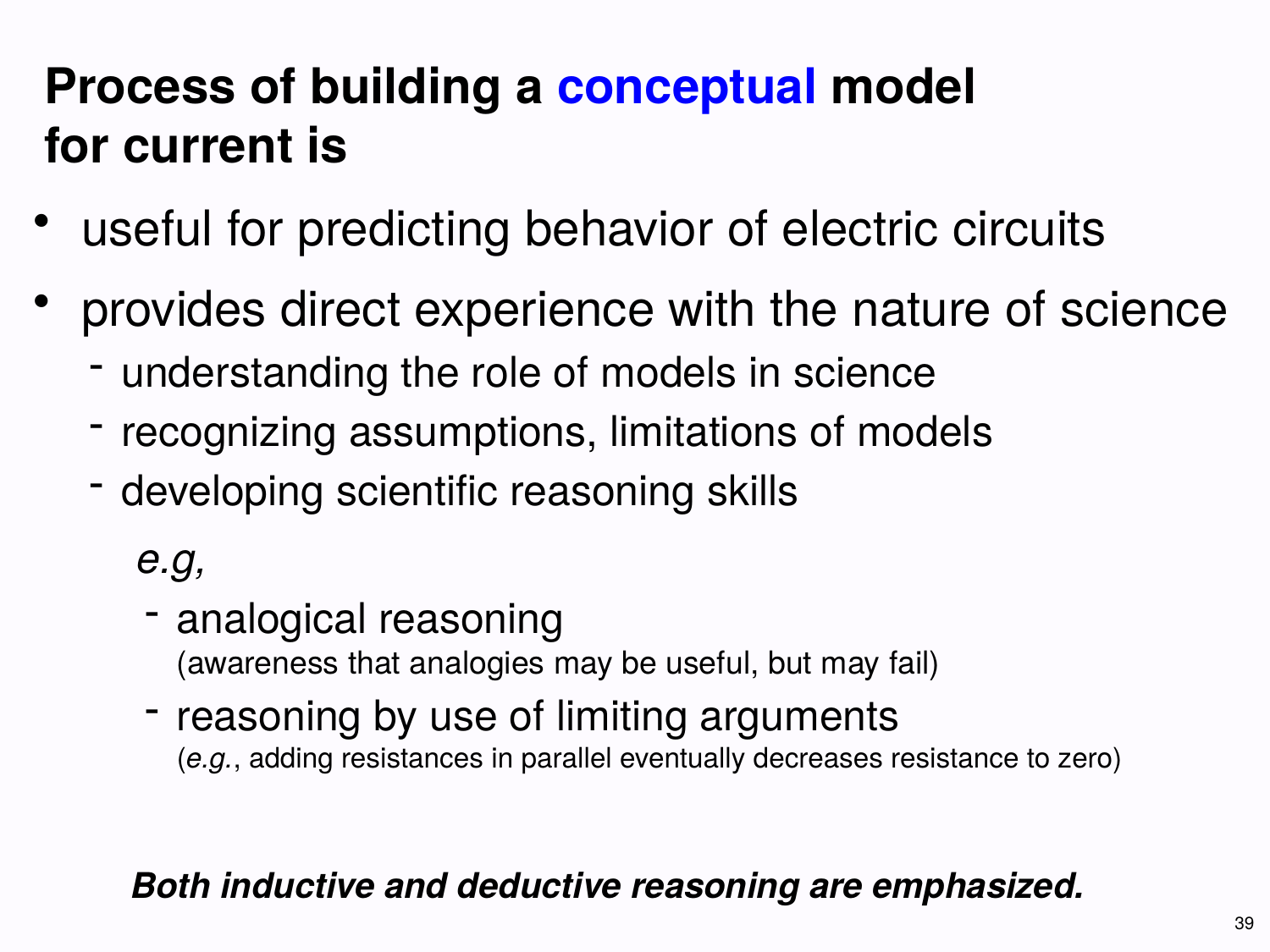

# Process of building a conceptual model for current is
useful for predicting behavior of electric circuits
provides direct experience with the nature of science
understanding the role of models in science
recognizing assumptions, limitations of models
developing scientific reasoning skills
	e.g,
analogical reasoning
(awareness that analogies may be useful, but may fail)
reasoning by use of limiting arguments
	(e.g., adding resistances in parallel eventually decreases resistance to zero)
Both inductive and deductive reasoning are emphasized.
39